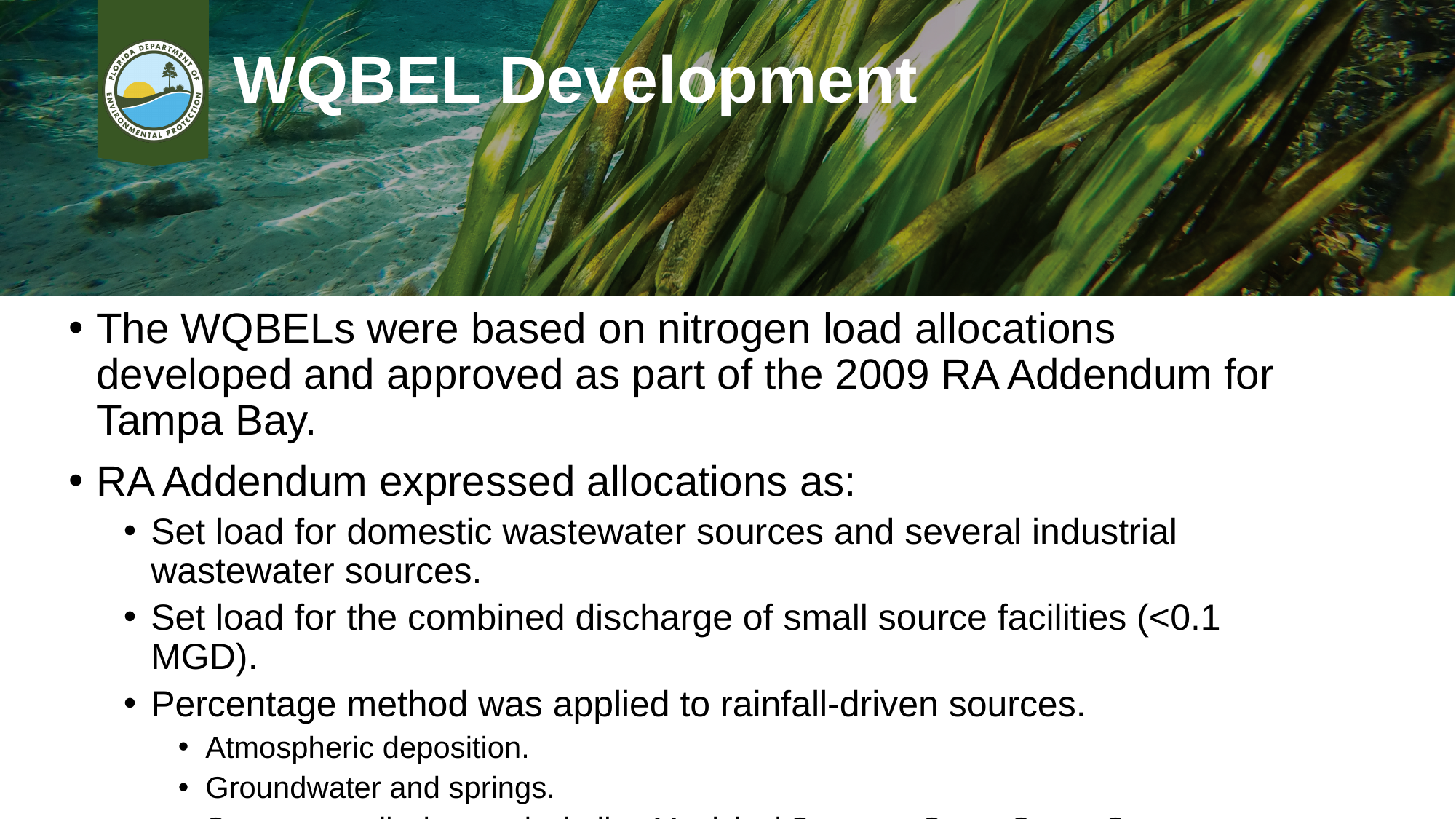

WQBEL Development
The WQBELs were based on nitrogen load allocations developed and approved as part of the 2009 RA Addendum for Tampa Bay.
RA Addendum expressed allocations as:
Set load for domestic wastewater sources and several industrial wastewater sources.
Set load for the combined discharge of small source facilities (<0.1 MGD).
Percentage method was applied to rainfall-driven sources.
Atmospheric deposition.
Groundwater and springs.
Stormwater discharges including Municipal Separate Storm Sewer Systems (“MS4”).
Any remaining industrial wastewater sources and nonpoint sources.